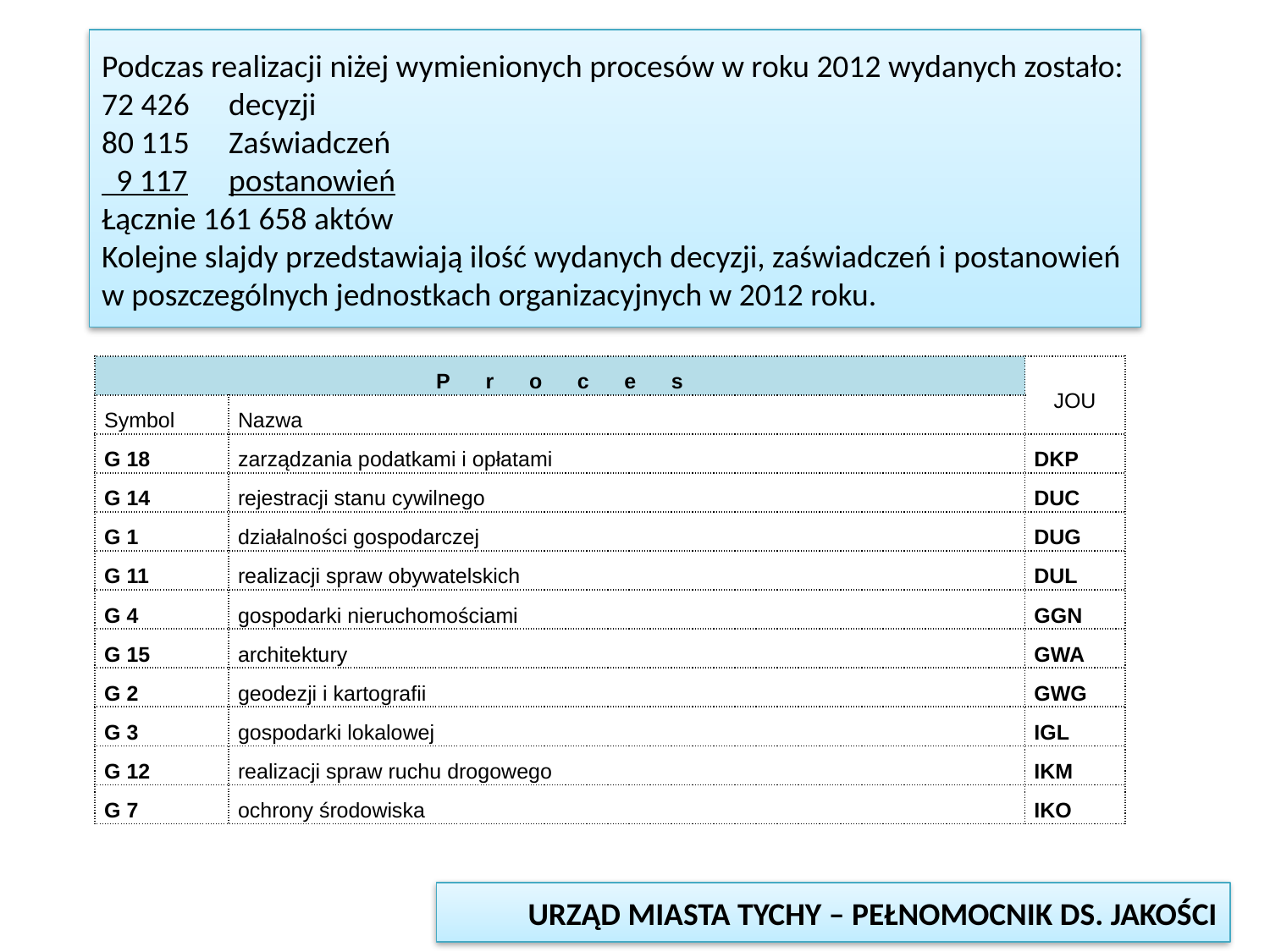

Podczas realizacji niżej wymienionych procesów w roku 2012 wydanych zostało:
72 426	decyzji
80 115	Zaświadczeń
  9 117	postanowień
Łącznie 161 658 aktów
Kolejne slajdy przedstawiają ilość wydanych decyzji, zaświadczeń i postanowień w poszczególnych jednostkach organizacyjnych w 2012 roku.
| Proces |  | JOU |
| --- | --- | --- |
| Symbol | Nazwa |  |
| G 18 | zarządzania podatkami i opłatami | DKP |
| G 14 | rejestracji stanu cywilnego | DUC |
| G 1 | działalności gospodarczej | DUG |
| G 11 | realizacji spraw obywatelskich | DUL |
| G 4 | gospodarki nieruchomościami | GGN |
| G 15 | architektury | GWA |
| G 2 | geodezji i kartografii | GWG |
| G 3 | gospodarki lokalowej | IGL |
| G 12 | realizacji spraw ruchu drogowego | IKM |
| G 7 | ochrony środowiska | IKO |
URZĄD MIASTA TYCHY – PEŁNOMOCNIK DS. JAKOŚCI